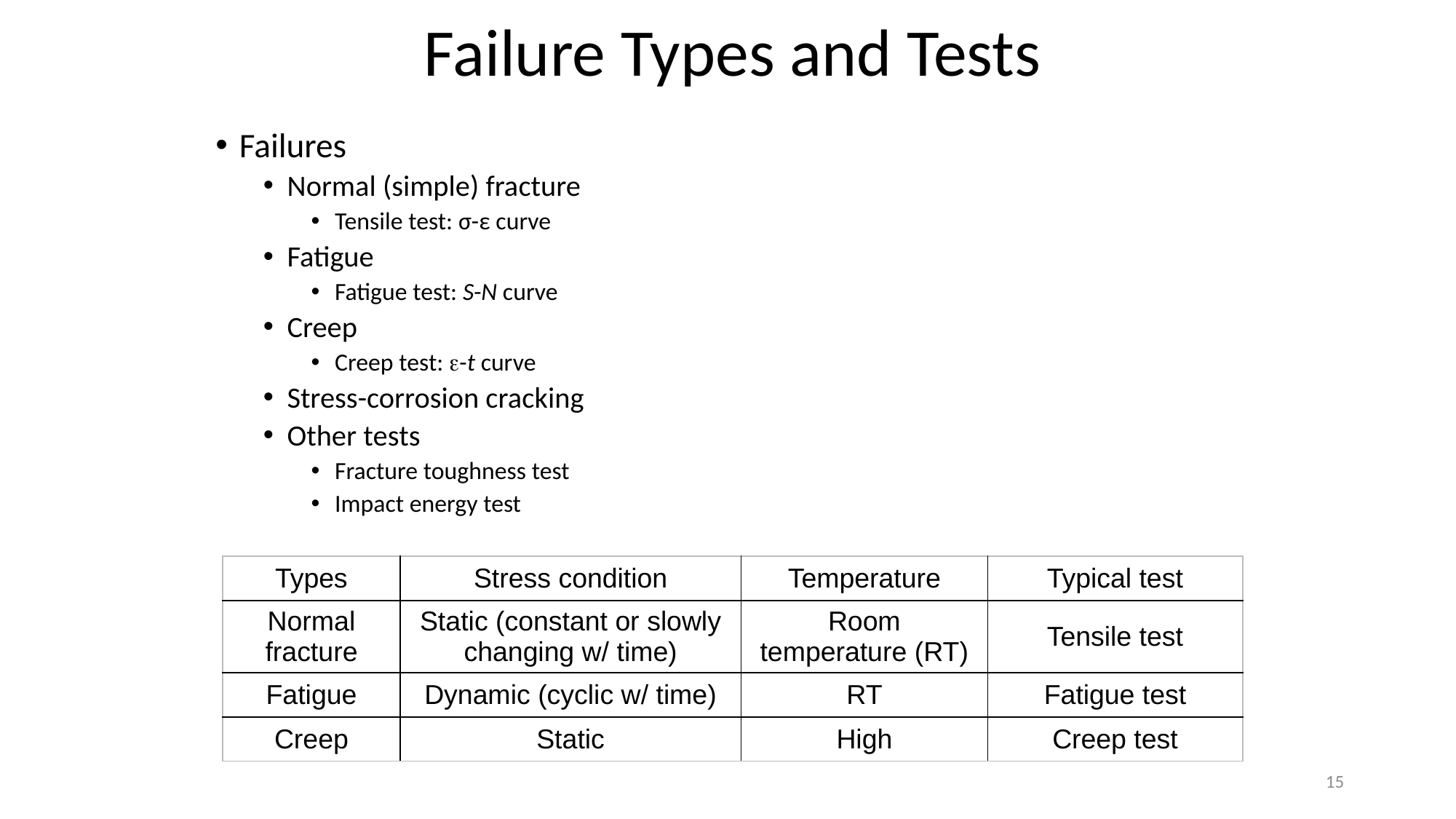

# Failure Types and Tests
Failures
Normal (simple) fracture
Tensile test: σ-ε curve
Fatigue
Fatigue test: S-N curve
Creep
Creep test: ε-t curve
Stress-corrosion cracking
Other tests
Fracture toughness test
Impact energy test
| Types | Stress condition | Temperature | Typical test |
| --- | --- | --- | --- |
| Normal fracture | Static (constant or slowly changing w/ time) | Room temperature (RT) | Tensile test |
| Fatigue | Dynamic (cyclic w/ time) | RT | Fatigue test |
| Creep | Static | High | Creep test |
15